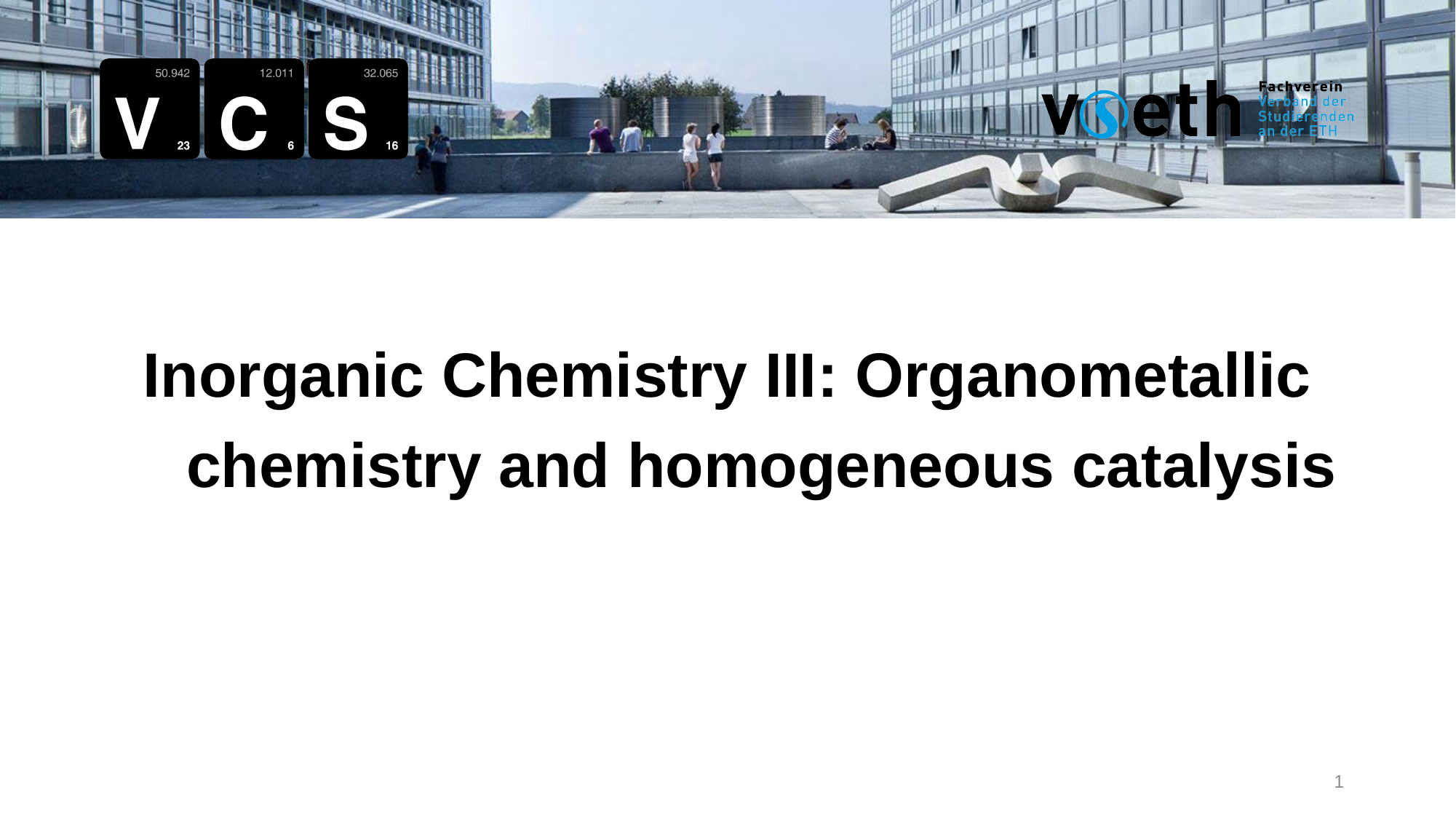

Inorganic Chemistry III: Organometallic chemistry and homogeneous catalysis

1